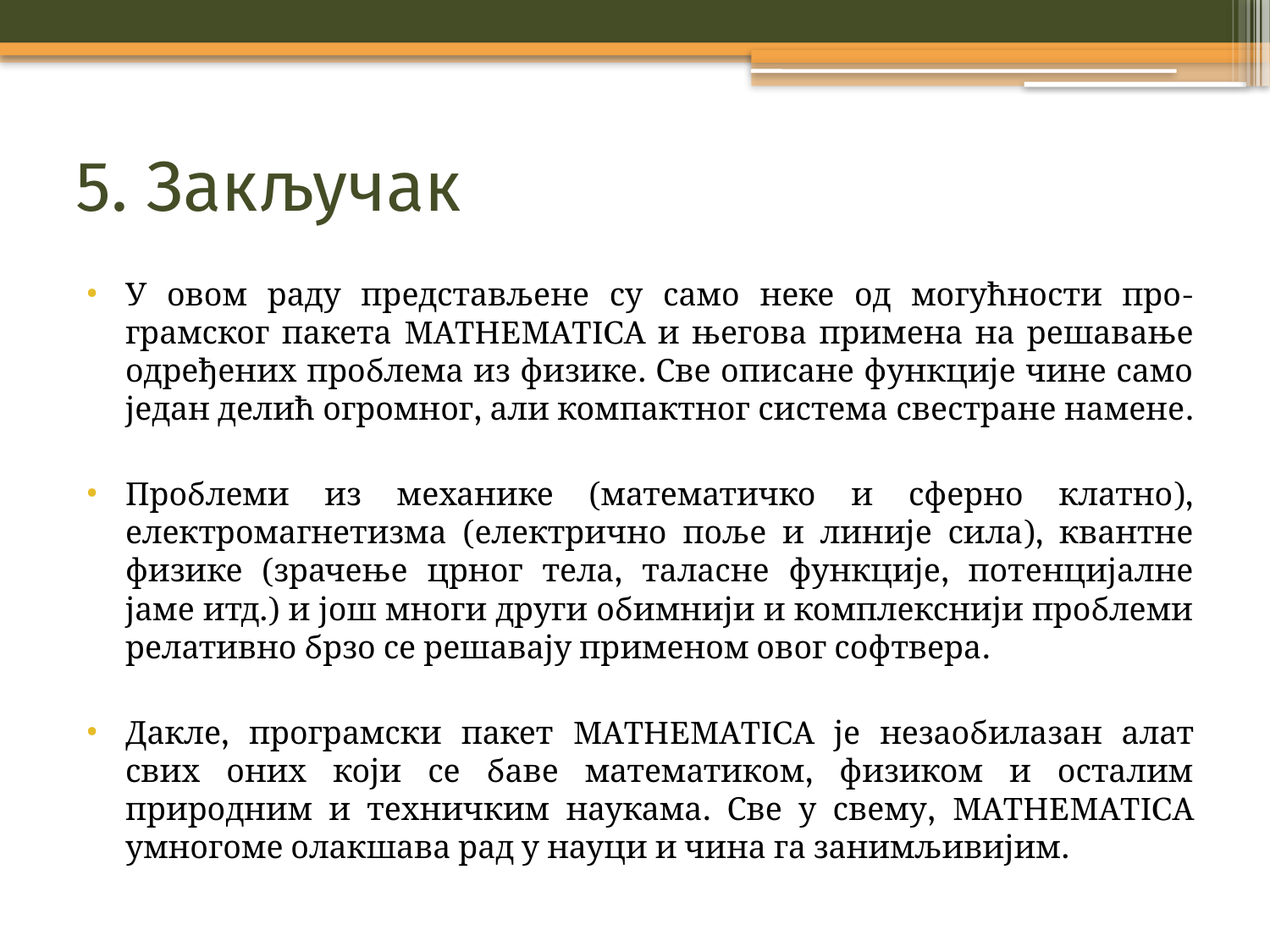

# 5. Закључак
У овом раду представљене су само неке од могућности про- грамског пакета MATHEMATICA и његова примена на решавање одређених проблема из физике. Све описане функције чине само један делић огромног, али компактног система свестране намене.

Проблеми из механике (математичко и сферно клатно), електромагнетизма (електрично поље и линије сила), квантне физике (зрачење црног тела, таласне функције, потенцијалне јаме итд.) и још многи други обимнији и комплекснији проблеми релативно брзо се решавају применом овог софтвера.

Дакле, програмски пакет MATHEMATICA је незаобилазан алат свих оних који се баве математиком, физиком и осталим природним и техничким наукама. Све у свему, MATHEMATICA умногоме олакшава рад у науци и чина га занимљивијим.